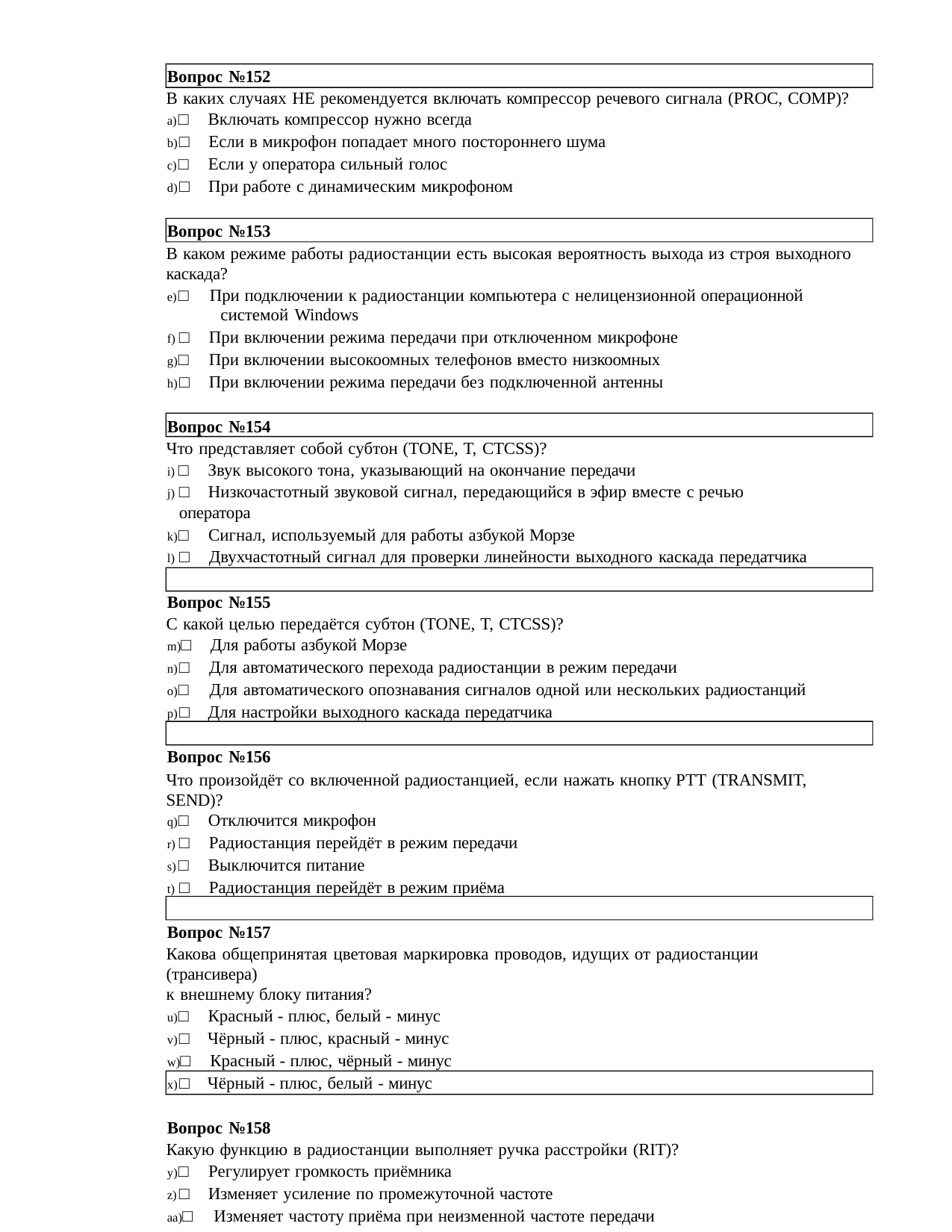

Вопрос №152
В каких случаях НЕ рекомендуется включать компрессор речевого сигнала (PROC, COMP)?
□  Включать компрессор нужно всегда
□  Если в микрофон попадает много постороннего шума
□  Если у оператора сильный голос
□  При работе с динамическим микрофоном

Вопрос №153
В каком режиме работы радиостанции есть высокая вероятность выхода из строя выходного каскада?
□  При подключении к радиостанции компьютера с нелицензионной операционной 	системой Windows
□  При включении режима передачи при отключенном микрофоне
□  При включении высокоомных телефонов вместо низкоомных
□  При включении режима передачи без подключенной антенны

Вопрос №154
Что представляет собой субтон (TONE, T, CTCSS)?
□  Звук высокого тона, указывающий на окончание передачи
□  Низкочастотный звуковой сигнал, передающийся в эфир вместе с речью оператора
□  Сигнал, используемый для работы азбукой Морзе
□  Двухчастотный сигнал для проверки линейности выходного каскада передатчика

Вопрос №155
С какой целью передаётся субтон (TONE, T, CTCSS)?
□  Для работы азбукой Морзе
□  Для автоматического перехода радиостанции в режим передачи
□  Для автоматического опознавания сигналов одной или нескольких радиостанций
□  Для настройки выходного каскада передатчика

Вопрос №156
Что произойдёт со включенной радиостанцией, если нажать кнопку РТТ (TRANSMIT, SEND)?
□  Отключится микрофон
□  Радиостанция перейдёт в режим передачи
□  Выключится питание
□  Радиостанция перейдёт в режим приёма

Вопрос №157
Какова общепринятая цветовая маркировка проводов, идущих от радиостанции (трансивера)
к внешнему блоку питания?
□  Красный - плюс, белый - минус
□  Чёрный - плюс, красный - минус
□  Красный - плюс, чёрный - минус
□  Чёрный - плюс, белый - минус

Вопрос №158
Какую функцию в радиостанции выполняет ручка расстройки (RIT)?
□  Регулирует громкость приёмника
□  Изменяет усиление по промежуточной частоте
□  Изменяет частоту приёма при неизменной частоте передачи